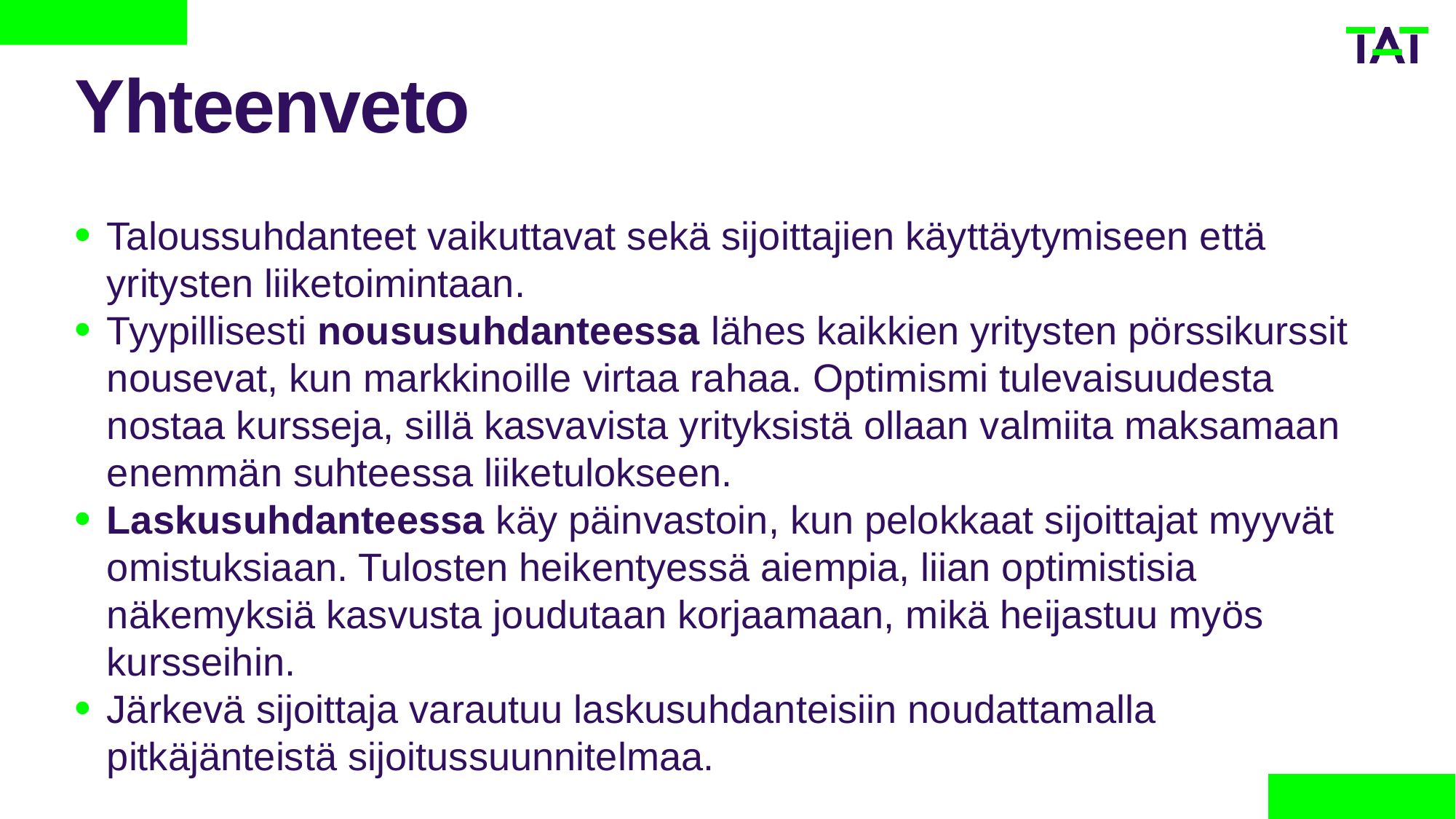

# Yhteenveto
Taloussuhdanteet vaikuttavat sekä sijoittajien käyttäytymiseen että yritysten liiketoimintaan.
Tyypillisesti noususuhdanteessa lähes kaikkien yritysten pörssikurssit nousevat, kun markkinoille virtaa rahaa. Optimismi tulevaisuudesta nostaa kursseja, sillä kasvavista yrityksistä ollaan valmiita maksamaan enemmän suhteessa liiketulokseen.
Laskusuhdanteessa käy päinvastoin, kun pelokkaat sijoittajat myyvät omistuksiaan. Tulosten heikentyessä aiempia, liian optimistisia näkemyksiä kasvusta joudutaan korjaamaan, mikä heijastuu myös kursseihin.
Järkevä sijoittaja varautuu laskusuhdanteisiin noudattamalla pitkäjänteistä sijoitussuunnitelmaa.